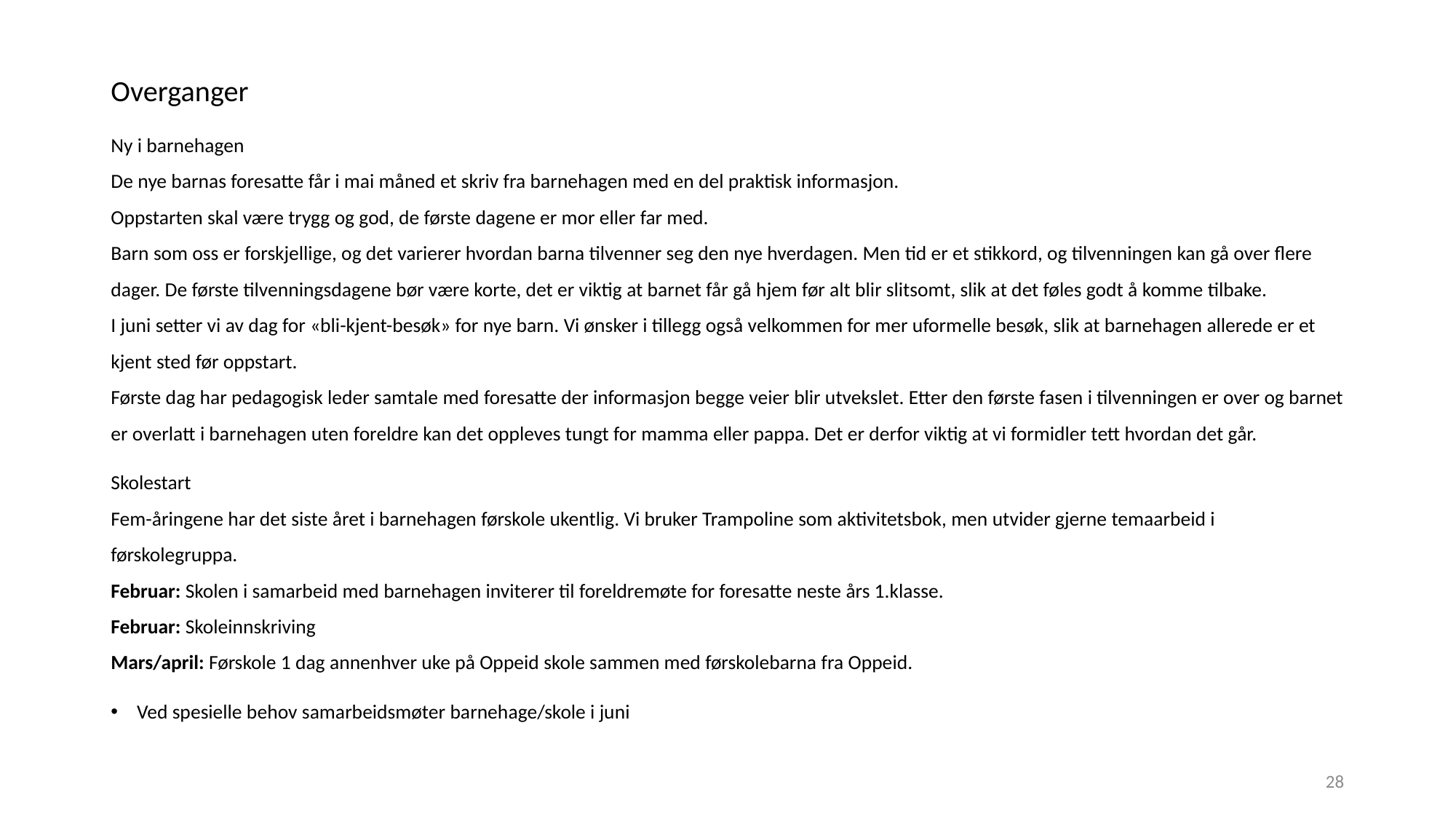

Overganger
Ny i barnehagen 
De nye barnas foresatte får i mai måned et skriv fra barnehagen med en del praktisk informasjon. 
Oppstarten skal være trygg og god, de første dagene er mor eller far med. 
Barn som oss er forskjellige, og det varierer hvordan barna tilvenner seg den nye hverdagen. Men tid er et stikkord, og tilvenningen kan gå over flere dager. De første tilvenningsdagene bør være korte, det er viktig at barnet får gå hjem før alt blir slitsomt, slik at det føles godt å komme tilbake.    
I juni setter vi av dag for «bli-kjent-besøk» for nye barn. Vi ønsker i tillegg også velkommen for mer uformelle besøk, slik at barnehagen allerede er et kjent sted før oppstart. 
Første dag har pedagogisk leder samtale med foresatte der informasjon begge veier blir utvekslet. Etter den første fasen i tilvenningen er over og barnet er overlatt i barnehagen uten foreldre kan det oppleves tungt for mamma eller pappa. Det er derfor viktig at vi formidler tett hvordan det går.
Skolestart 
Fem-åringene har det siste året i barnehagen førskole ukentlig. Vi bruker Trampoline som aktivitetsbok, men utvider gjerne temaarbeid i førskolegruppa.  
Februar: Skolen i samarbeid med barnehagen inviterer til foreldremøte for foresatte neste års 1.klasse. 
Februar: Skoleinnskriving 
Mars/april: Førskole 1 dag annenhver uke på Oppeid skole sammen med førskolebarna fra Oppeid.
Ved spesielle behov samarbeidsmøter barnehage/skole i juni

28